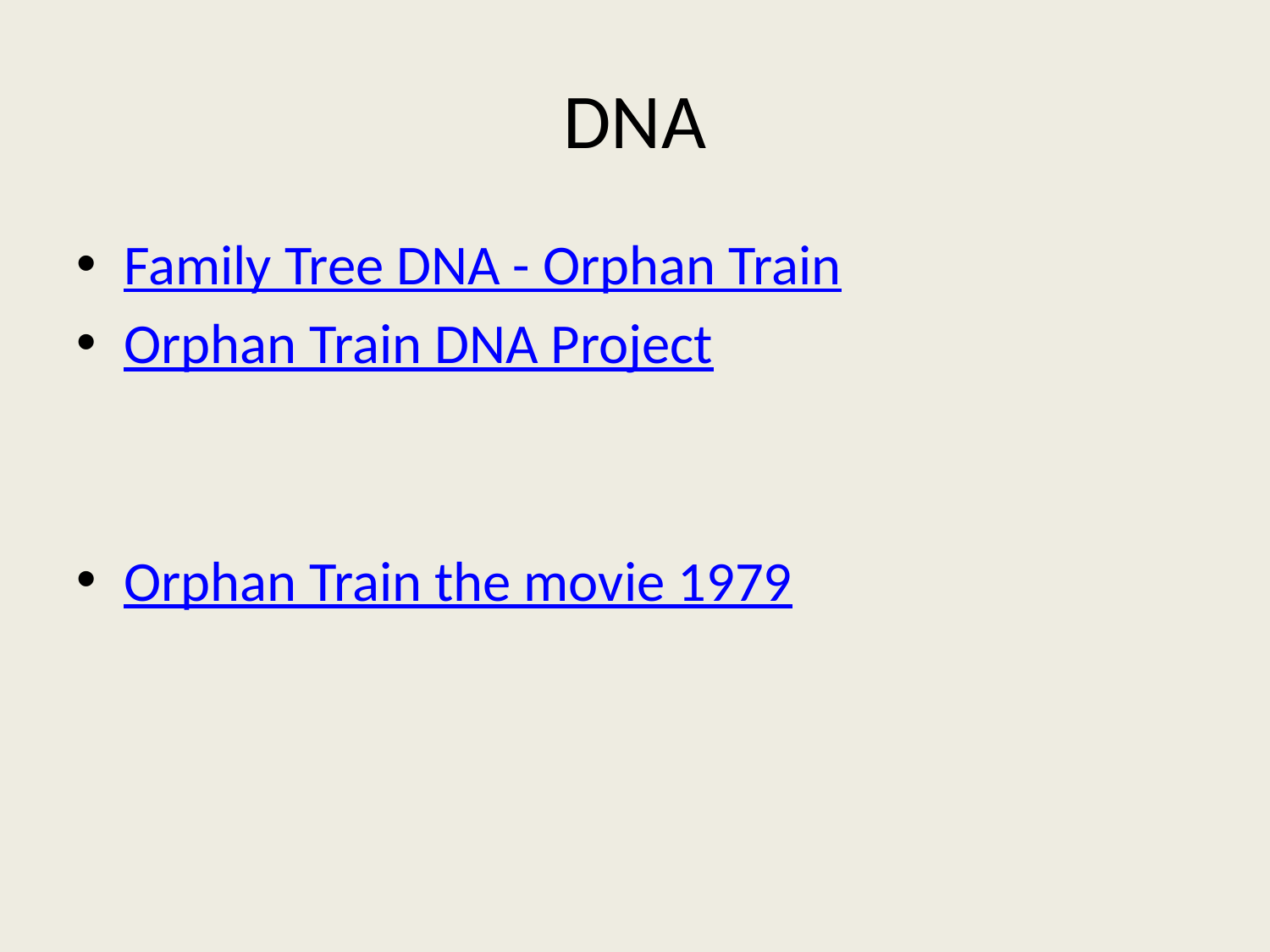

# DNA
Family Tree DNA - Orphan Train
Orphan Train DNA Project

Orphan Train the movie 1979